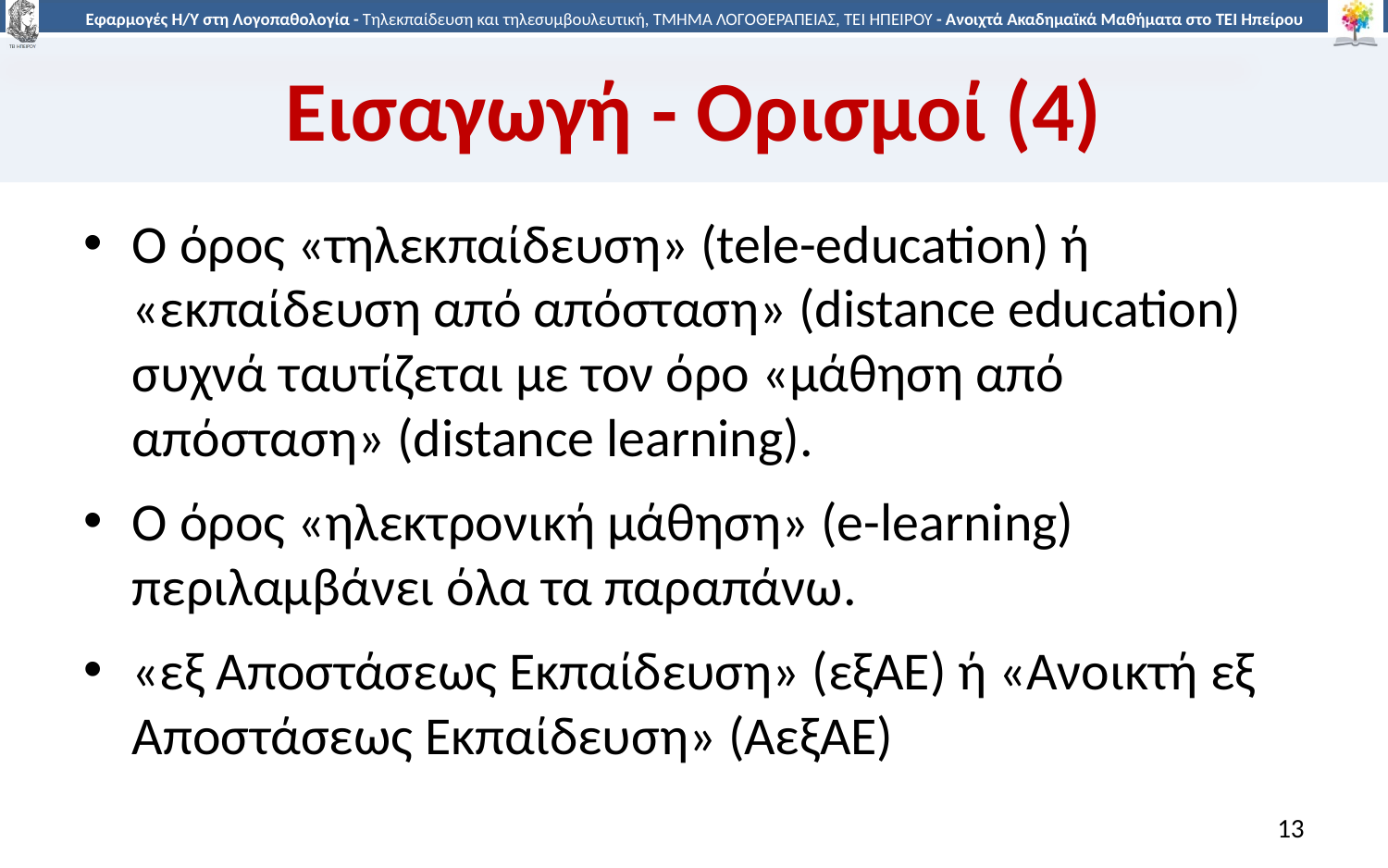

# Εισαγωγή - Ορισμοί (4)
Ο όρος «τηλεκπαίδευση» (tele-education) ή «εκπαίδευση από απόσταση» (distance education) συχνά ταυτίζεται με τον όρο «μάθηση από απόσταση» (distance learning).
Ο όρος «ηλεκτρονική μάθηση» (e-learning) περιλαμβάνει όλα τα παραπάνω.
«εξ Αποστάσεως Εκπαίδευση» (εξΑΕ) ή «Ανοικτή εξ Αποστάσεως Εκπαίδευση» (ΑεξΑΕ)

13